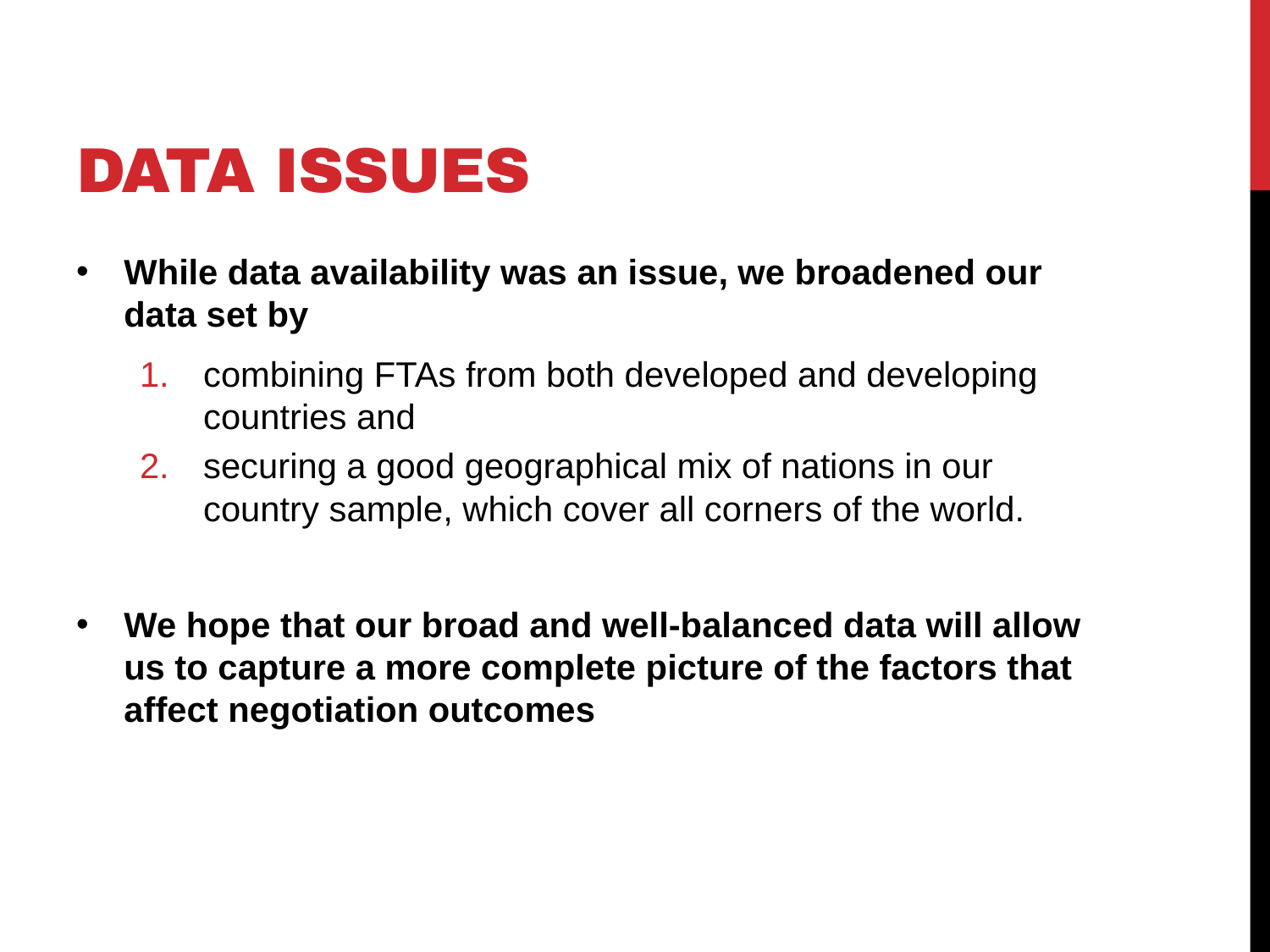

# Data issues
While data availability was an issue, we broadened our data set by
combining FTAs from both developed and developing countries and
securing a good geographical mix of nations in our country sample, which cover all corners of the world.

We hope that our broad and well-balanced data will allow us to capture a more complete picture of the factors that affect negotiation outcomes